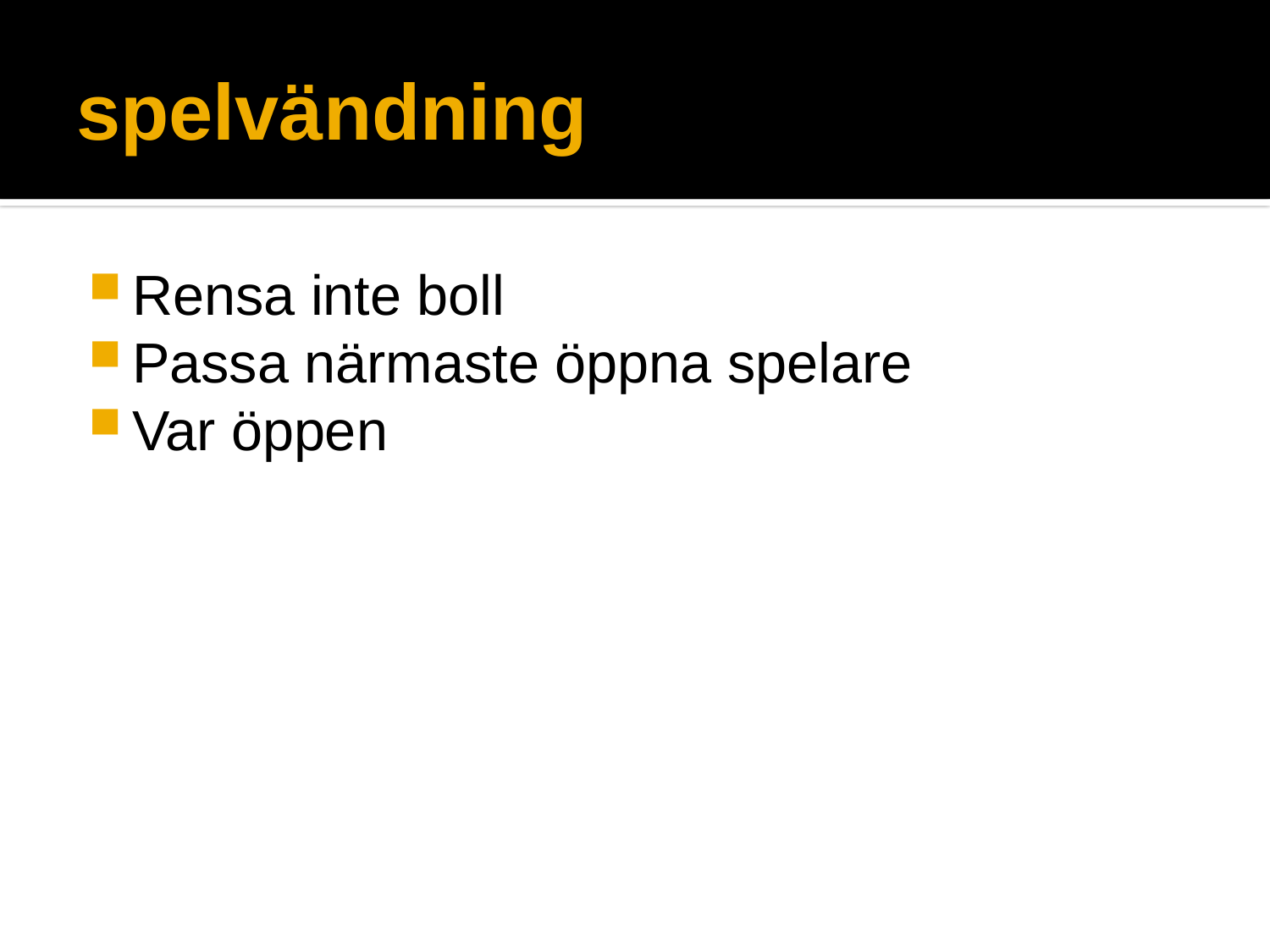

# spelvändning
Rensa inte boll
Passa närmaste öppna spelare
Var öppen